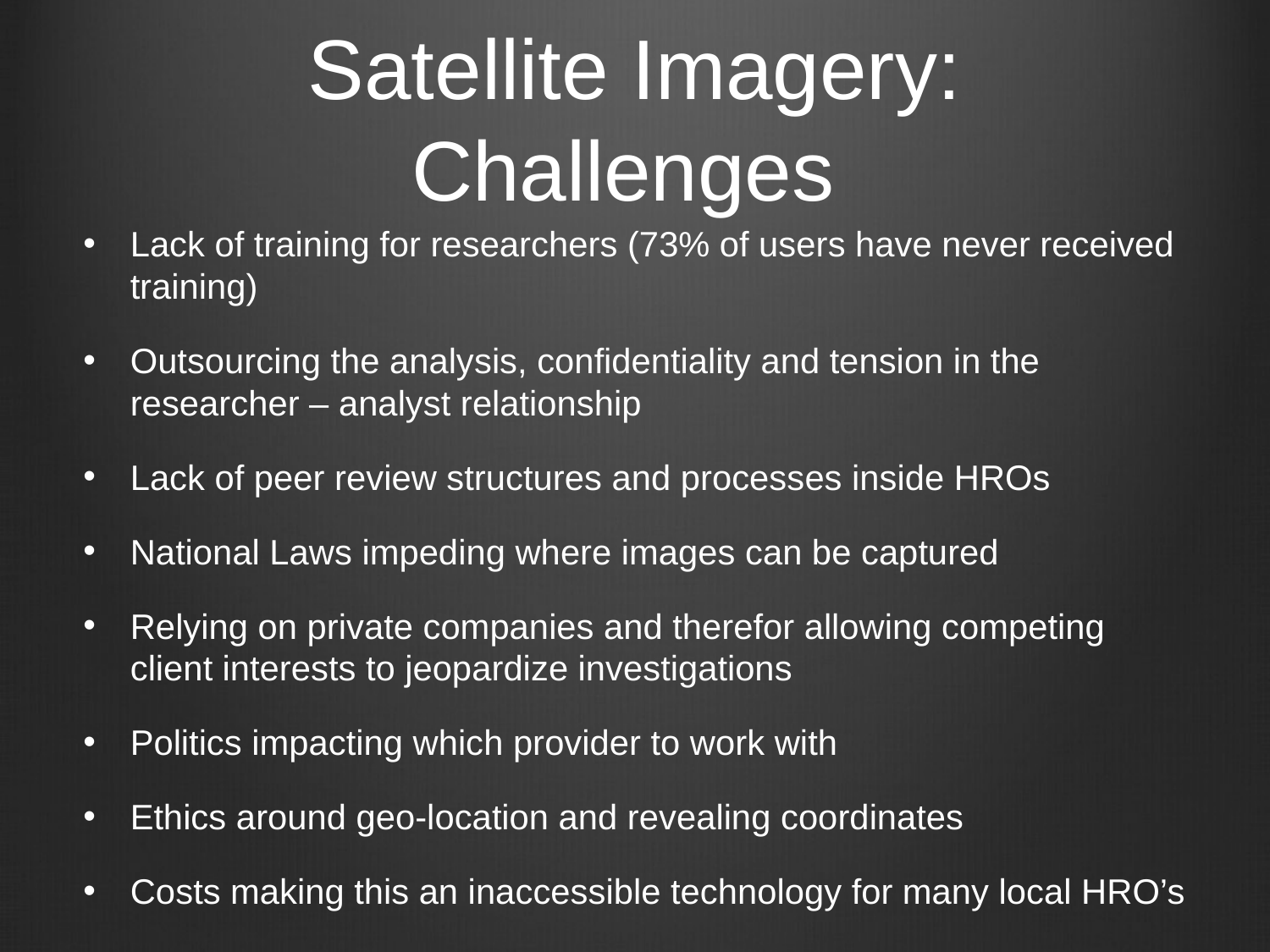

# Satellite Imagery: Challenges
Lack of training for researchers (73% of users have never received training)
Outsourcing the analysis, confidentiality and tension in the researcher – analyst relationship
Lack of peer review structures and processes inside HROs
National Laws impeding where images can be captured
Relying on private companies and therefor allowing competing client interests to jeopardize investigations
Politics impacting which provider to work with
Ethics around geo-location and revealing coordinates
Costs making this an inaccessible technology for many local HRO’s